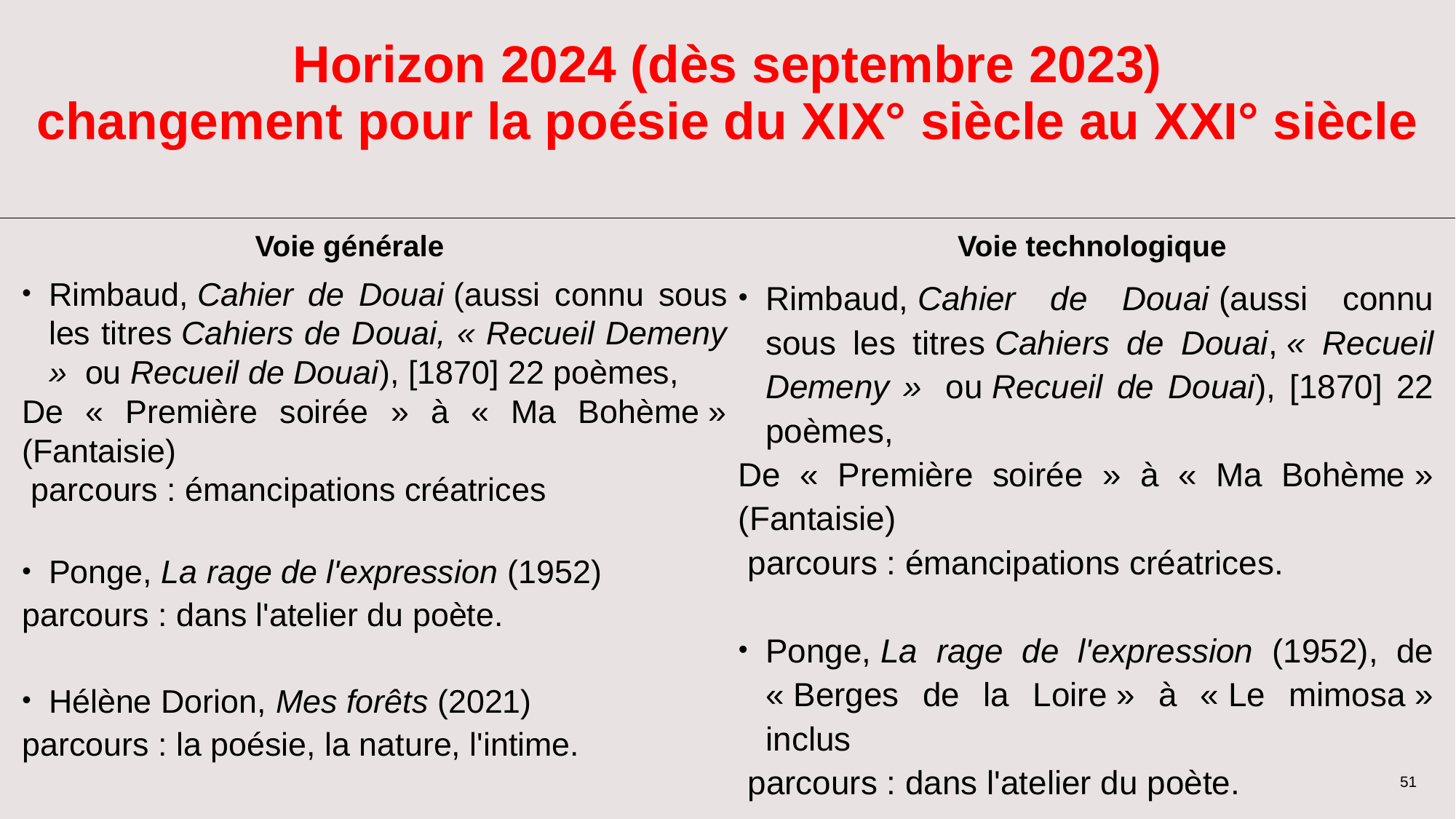

# Horizon 2024 (dès septembre 2023) changement pour la poésie du XIX° siècle au XXI° siècle
Voie générale
Voie technologique
Rimbaud, Cahier de Douai (aussi connu sous les titres Cahiers de Douai, « Recueil Demeny »  ou Recueil de Douai), [1870] 22 poèmes,
De « Première soirée » à « Ma Bohème » (Fantaisie)
 parcours : émancipations créatrices

Ponge, La rage de l'expression (1952)
parcours : dans l'atelier du poète.

Hélène Dorion, Mes forêts (2021)
parcours : la poésie, la nature, l'intime.
Rimbaud, Cahier de Douai (aussi connu sous les titres Cahiers de Douai, « Recueil Demeny »  ou Recueil de Douai), [1870] 22 poèmes,
De « Première soirée » à « Ma Bohème » (Fantaisie)
 parcours : émancipations créatrices.

Ponge, La rage de l'expression (1952), de « Berges de la Loire » à « Le mimosa » inclus
 parcours : dans l'atelier du poète.

Hélène Dorion, Mes forêts (2021)
 parcours : la poésie, la nature, l'intime.
51